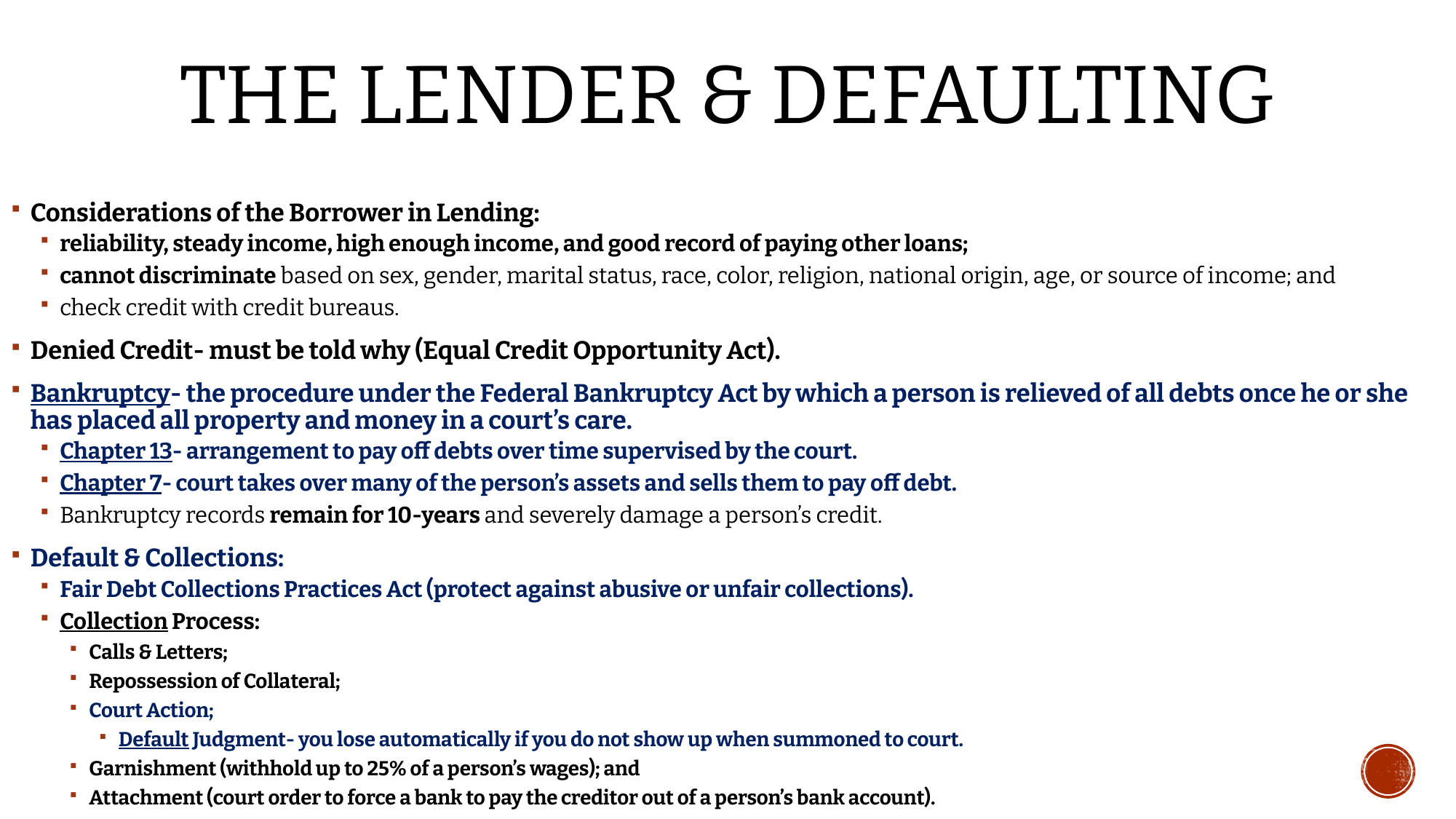

# The Lender & Defaulting
Considerations of the Borrower in Lending:
reliability, steady income, high enough income, and good record of paying other loans;
cannot discriminate based on sex, gender, marital status, race, color, religion, national origin, age, or source of income; and
check credit with credit bureaus.
Denied Credit- must be told why (Equal Credit Opportunity Act).
Bankruptcy- the procedure under the Federal Bankruptcy Act by which a person is relieved of all debts once he or she has placed all property and money in a court’s care.
Chapter 13- arrangement to pay off debts over time supervised by the court.
Chapter 7- court takes over many of the person’s assets and sells them to pay off debt.
Bankruptcy records remain for 10-years and severely damage a person’s credit.
Default & Collections:
Fair Debt Collections Practices Act (protect against abusive or unfair collections).
Collection Process:
Calls & Letters;
Repossession of Collateral;
Court Action;
Default Judgment- you lose automatically if you do not show up when summoned to court.
Garnishment (withhold up to 25% of a person’s wages); and
Attachment (court order to force a bank to pay the creditor out of a person’s bank account).